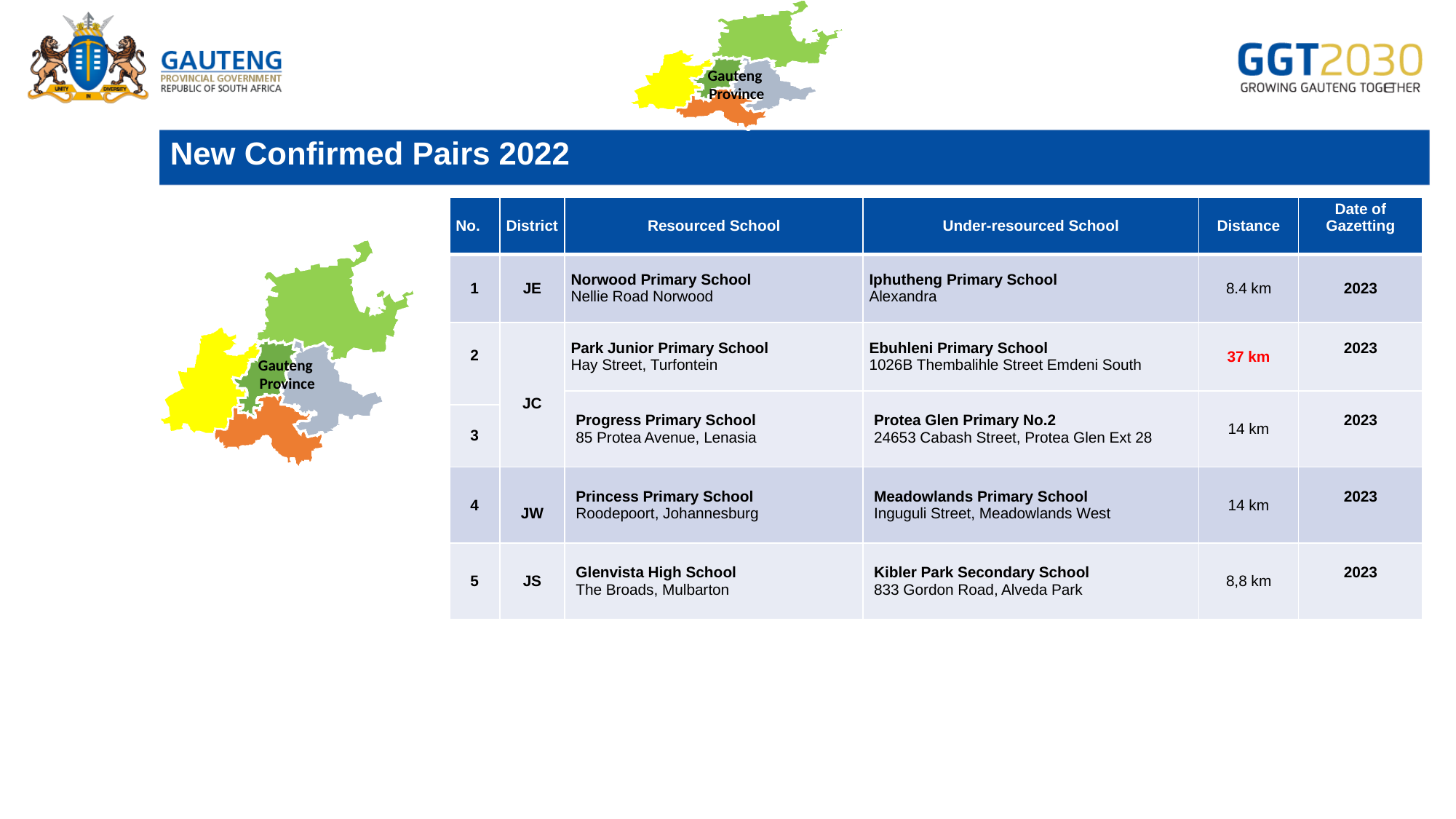

Gauteng
Province
# New Confirmed Pairs 2022
| No. | District | Resourced School | Under-resourced School | Distance | Date of Gazetting |
| --- | --- | --- | --- | --- | --- |
| 1 | JE | Norwood Primary School Nellie Road Norwood | Iphutheng Primary School Alexandra | 8.4 km | 2023 |
| 2 | JC | Park Junior Primary School Hay Street, Turfontein | Ebuhleni Primary School 1026B Thembalihle Street Emdeni South | 37 km | 2023 |
|  |  | Progress Primary School 85 Protea Avenue, Lenasia | Protea Glen Primary No.2 24653 Cabash Street, Protea Glen Ext 28 | 14 km | 2023 |
| 3 |  |  |  |  |  |
| 4 | JW | Princess Primary School Roodepoort, Johannesburg | Meadowlands Primary School Inguguli Street, Meadowlands West | 14 km | 2023 |
| 5 | JS | Glenvista High School The Broads, Mulbarton | Kibler Park Secondary School 833 Gordon Road, Alveda Park | 8,8 km | 2023 |

Gauteng
Province